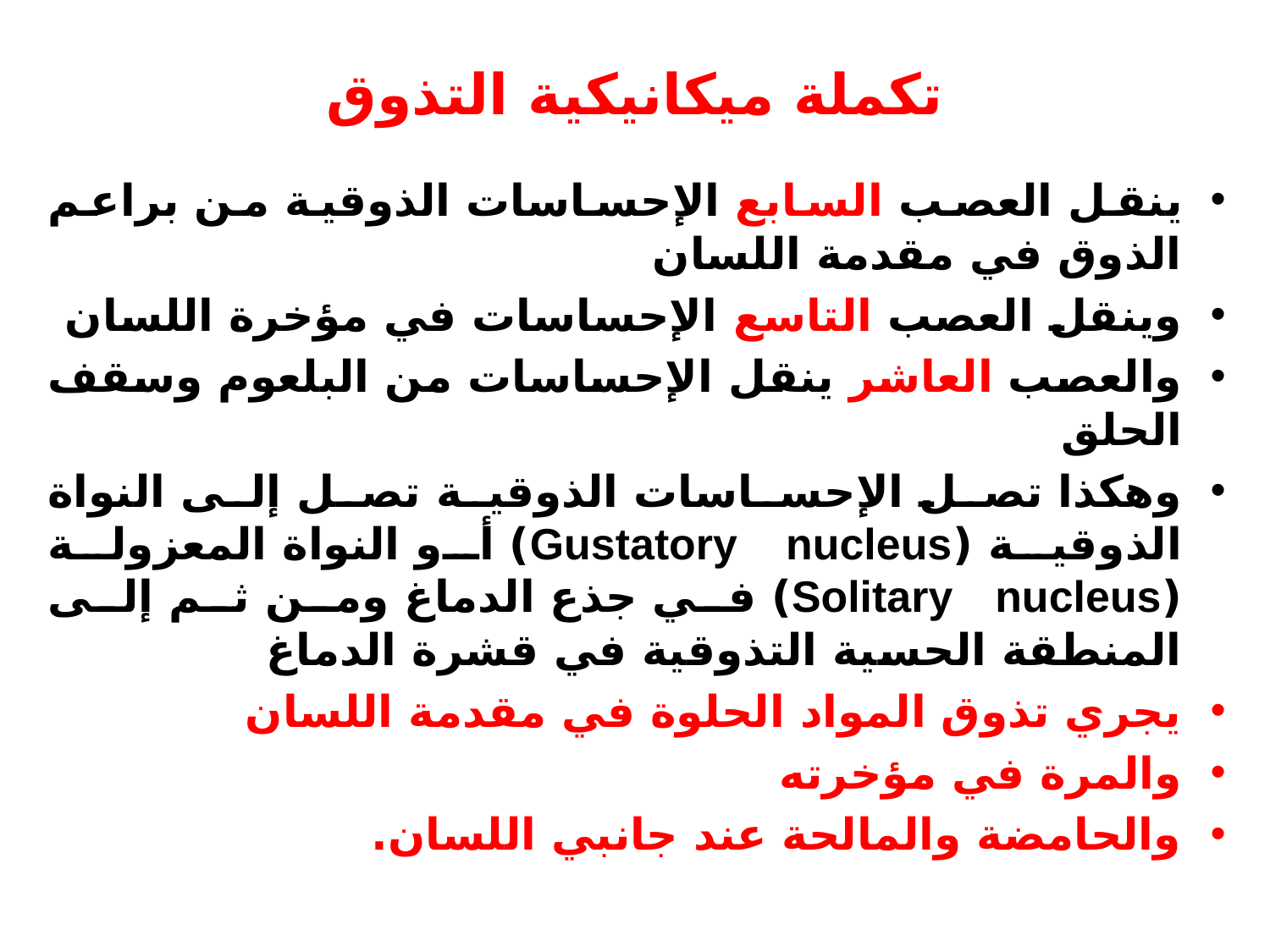

# تكملة ميكانيكية التذوق
ينقل العصب السابع الإحساسات الذوقية من براعم الذوق في مقدمة اللسان
وينقل العصب التاسع الإحساسات في مؤخرة اللسان
والعصب العاشر ينقل الإحساسات من البلعوم وسقف الحلق
وهكذا تصل الإحساسات الذوقية تصل إلى النواة الذوقية (Gustatory nucleus) أو النواة المعزولة (Solitary nucleus) في جذع الدماغ ومن ثم إلى المنطقة الحسية التذوقية في قشرة الدماغ
يجري تذوق المواد الحلوة في مقدمة اللسان
والمرة في مؤخرته
والحامضة والمالحة عند جانبي اللسان.